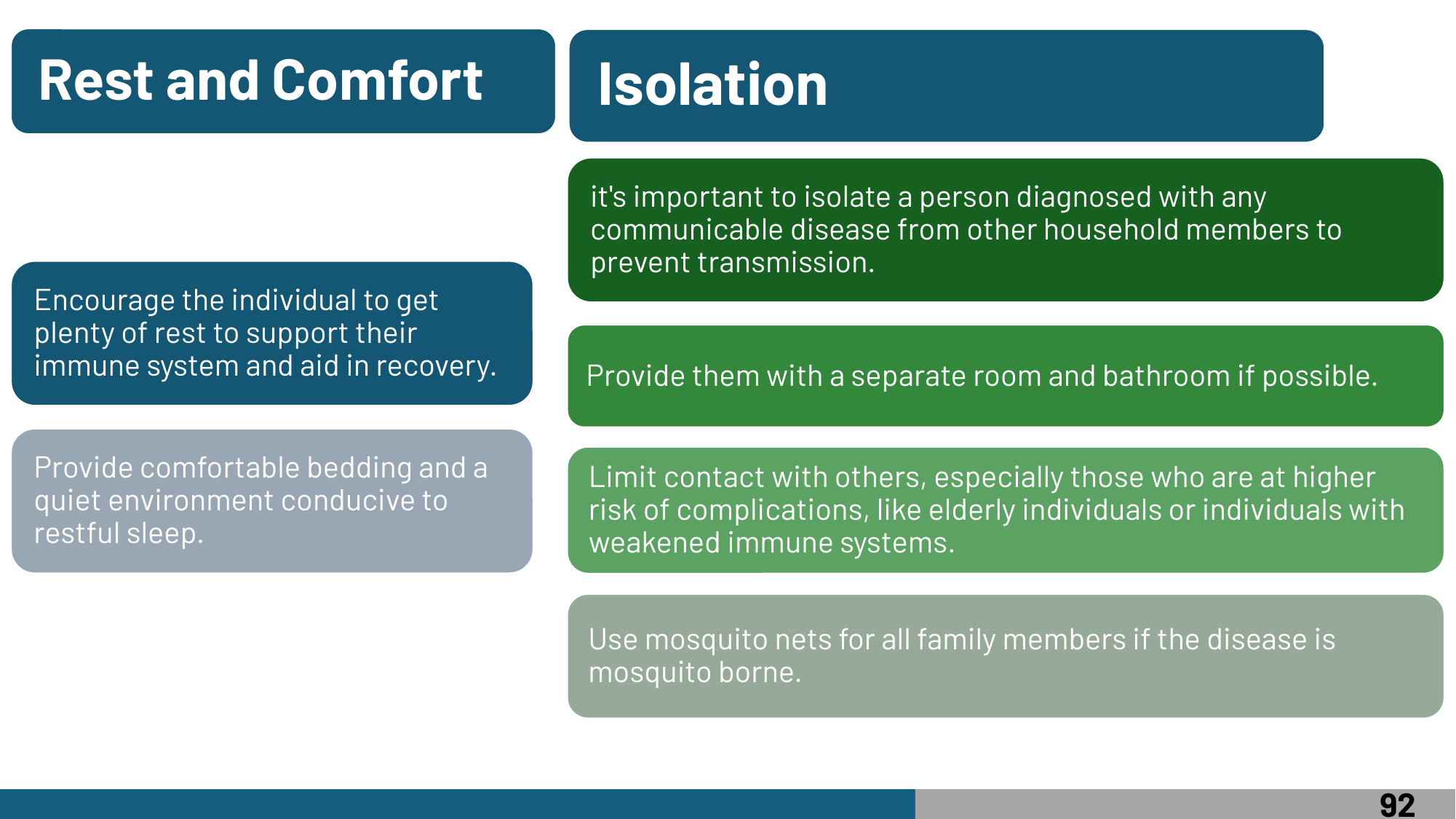

Rest and Comfort
Isolation
Encourage the individual to get plenty of rest to support their immune system and aid in recovery.
Provide comfortable bedding and a quiet environment conducive to restful sleep.
it's important to isolate a person diagnosed with any communicable disease from other household members to prevent transmission.
Provide them with a separate room and bathroom if possible.
Limit contact with others, especially those who are at higher risk of complications, like elderly individuals or individuals with weakened immune systems.
Use mosquito nets for all family members if the disease is mosquito borne.
92